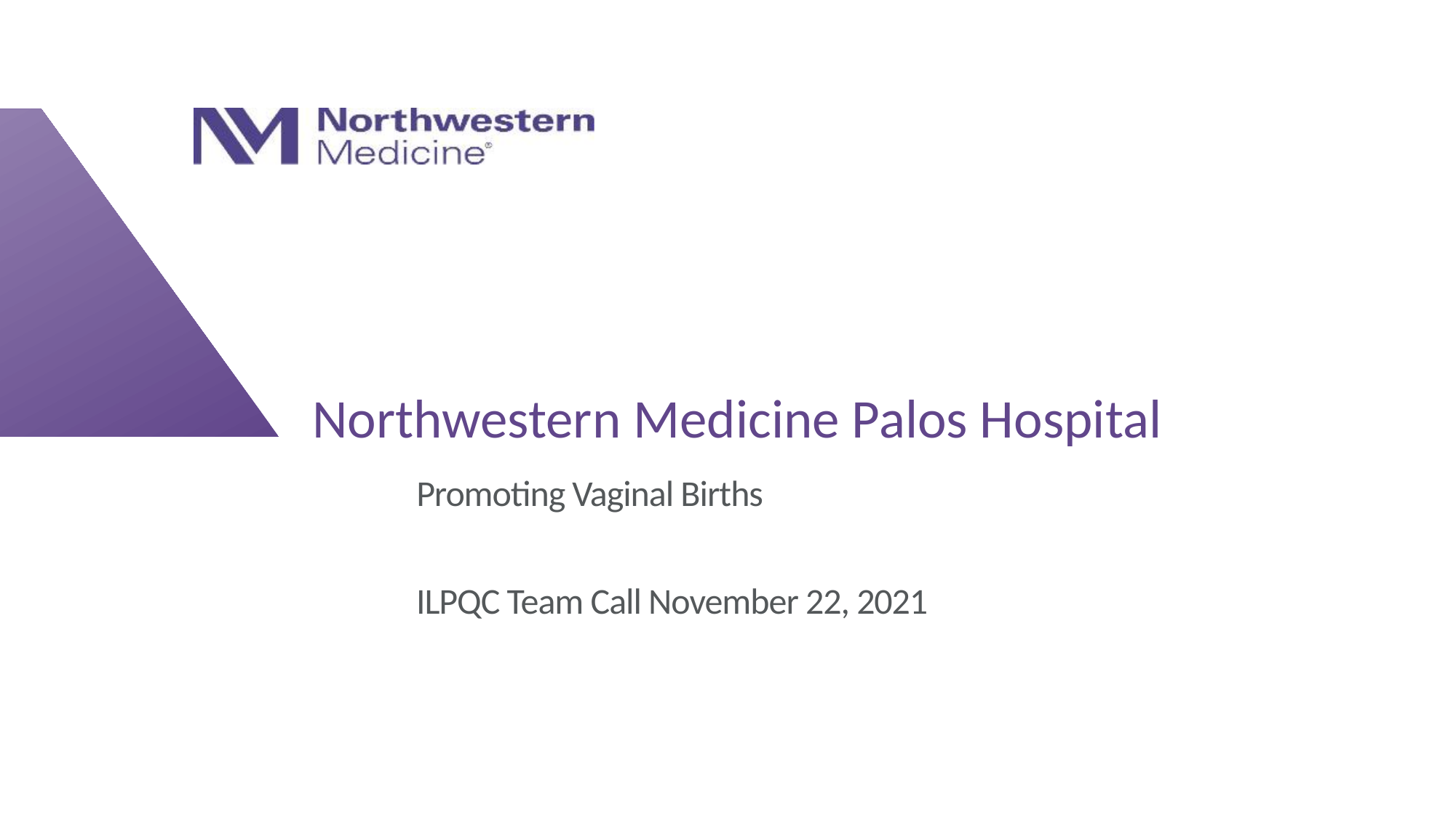

# Northwestern Medicine Palos Hospital
Promoting Vaginal Births
ILPQC Team Call November 22, 2021